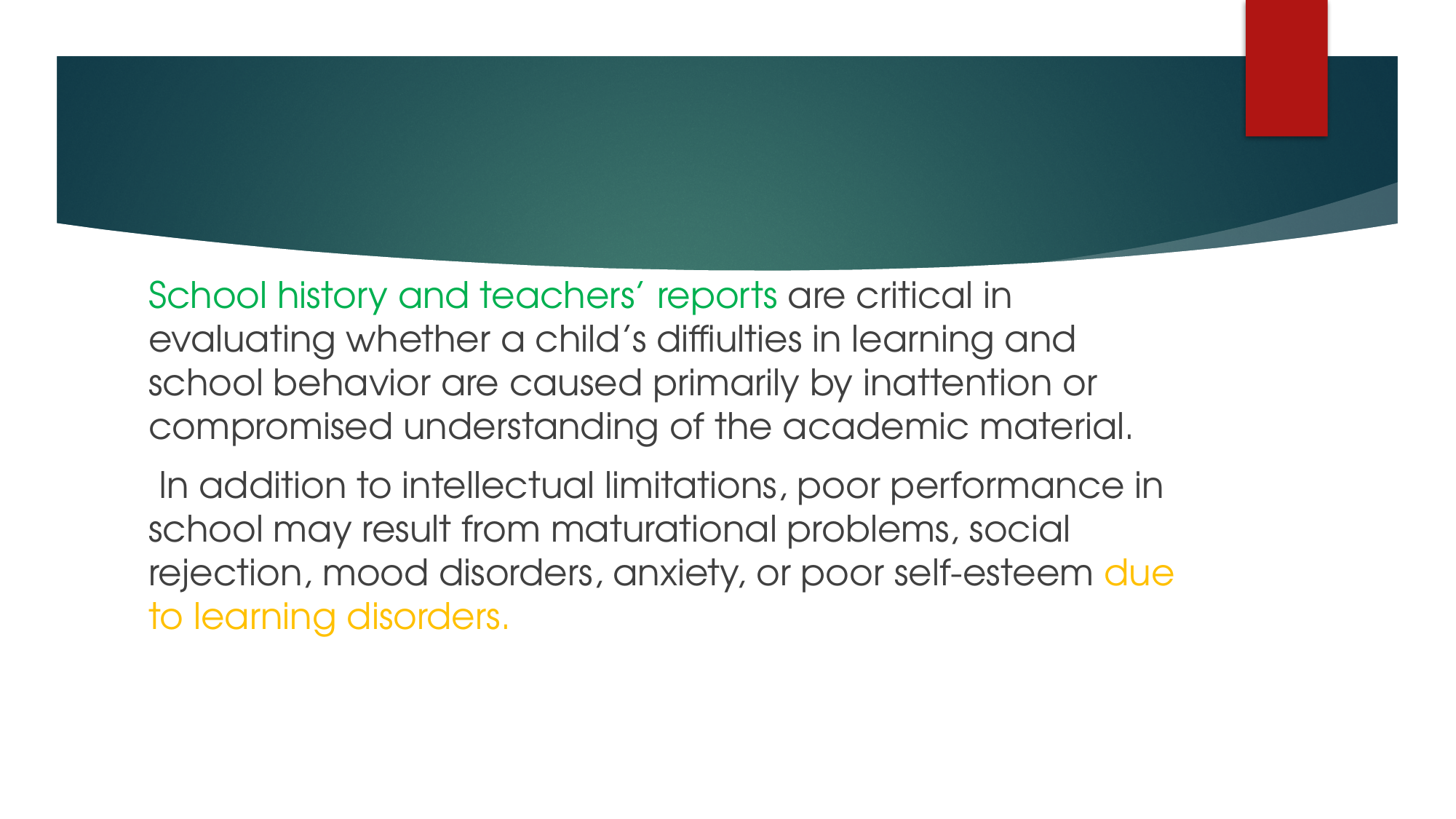

#
School history and teachers’ reports are critical in evaluating whether a child’s diffiulties in learning and school behavior are caused primarily by inattention or compromised understanding of the academic material.
 In addition to intellectual limitations, poor performance in school may result from maturational problems, social rejection, mood disorders, anxiety, or poor self-esteem due to learning disorders.